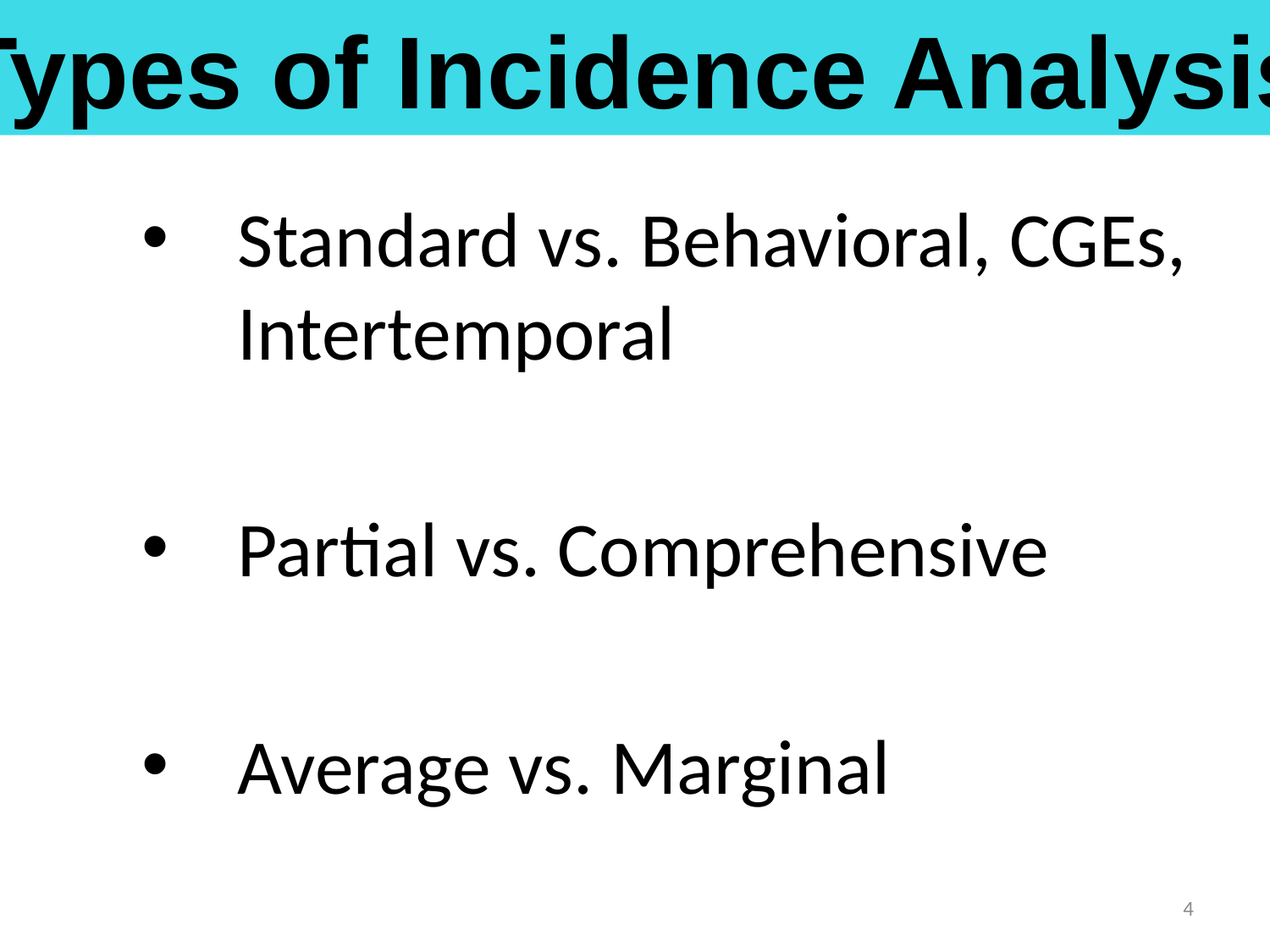

Types of Incidence Analysis
Standard vs. Behavioral, CGEs, Intertemporal

Partial vs. Comprehensive

Average vs. Marginal

4